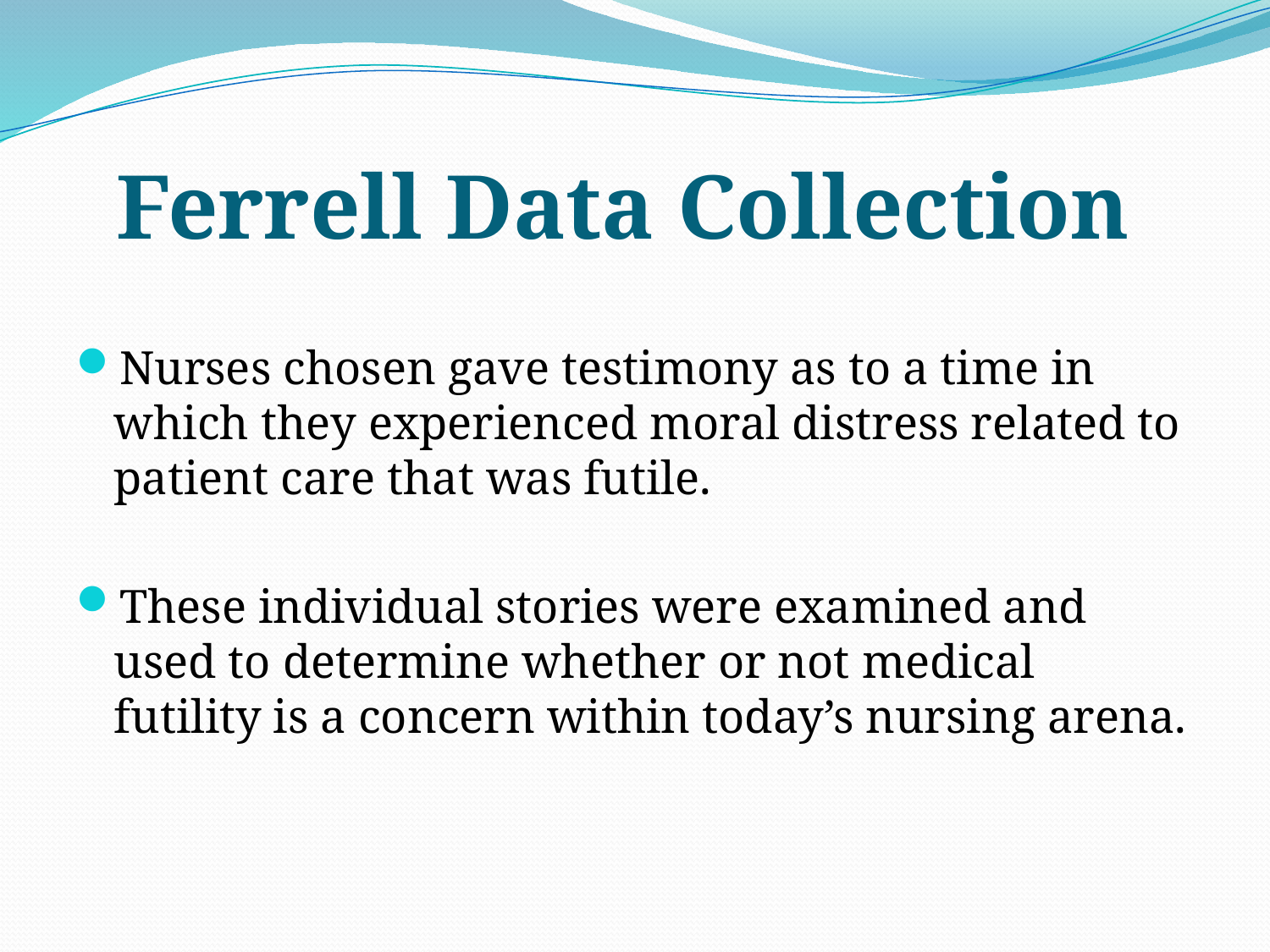

# Ferrell Data Collection

Nurses chosen gave testimony as to a time in which they experienced moral distress related to patient care that was futile.

These individual stories were examined and used to determine whether or not medical futility is a concern within today’s nursing arena.